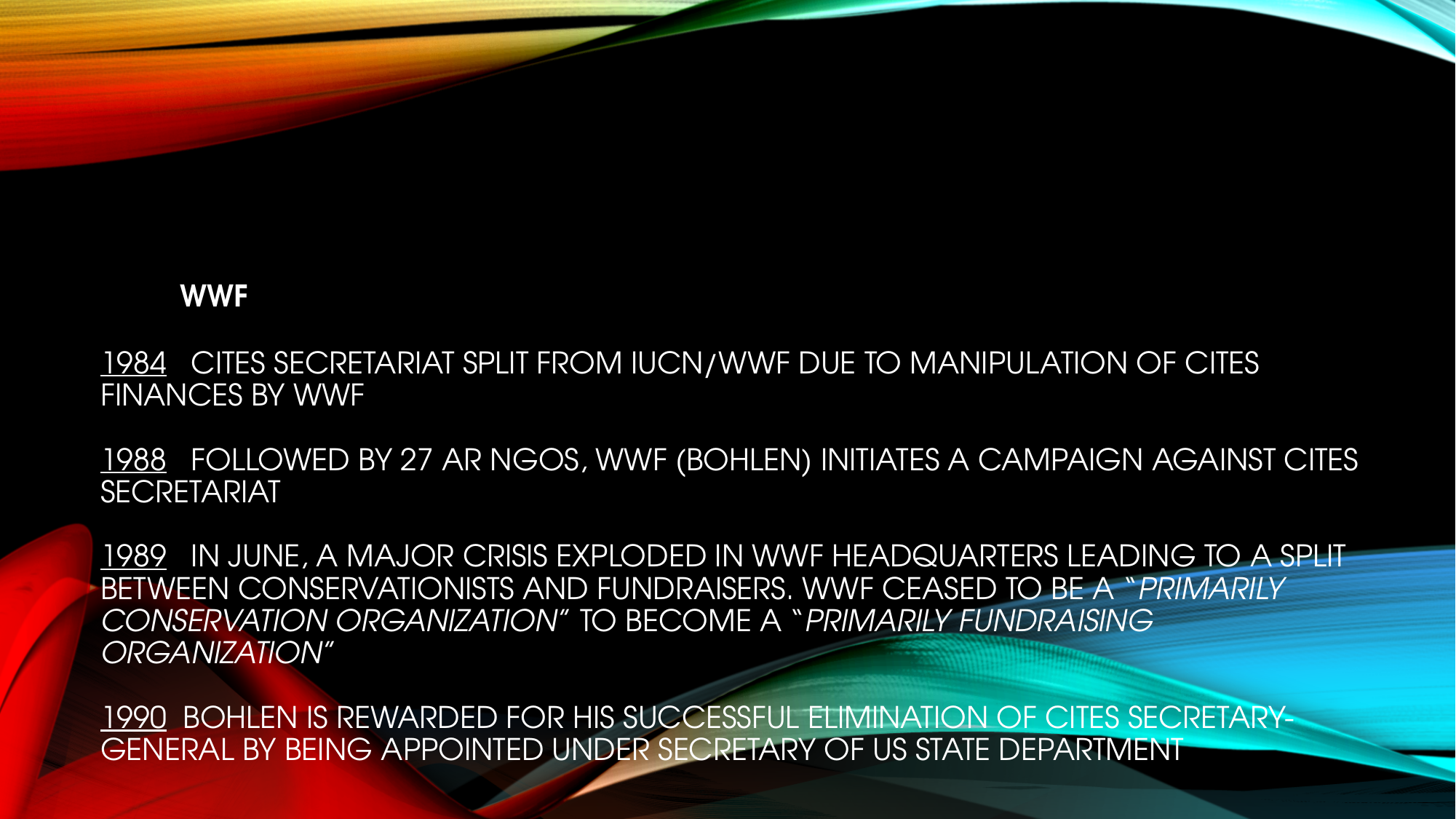

# WWF 1984   CITES Secretariat split from IUCN/WWF due to manipulation of CITES Finances by WWF 1988   Followed by 27 AR NGOs, WWF (Bohlen) initiates a campaign against CITES secretariat 1989   In June, a major crisis exploded in WWf Headquarters leading to a split between conservationists and fundraisers. WWF ceased to be a “primarily conservation organization” to become a “primarily Fundraising organization” 1990  Bohlen is rewarded for his successful elimination of CITES Secretary-general by being appointed Under Secretary of US State Department